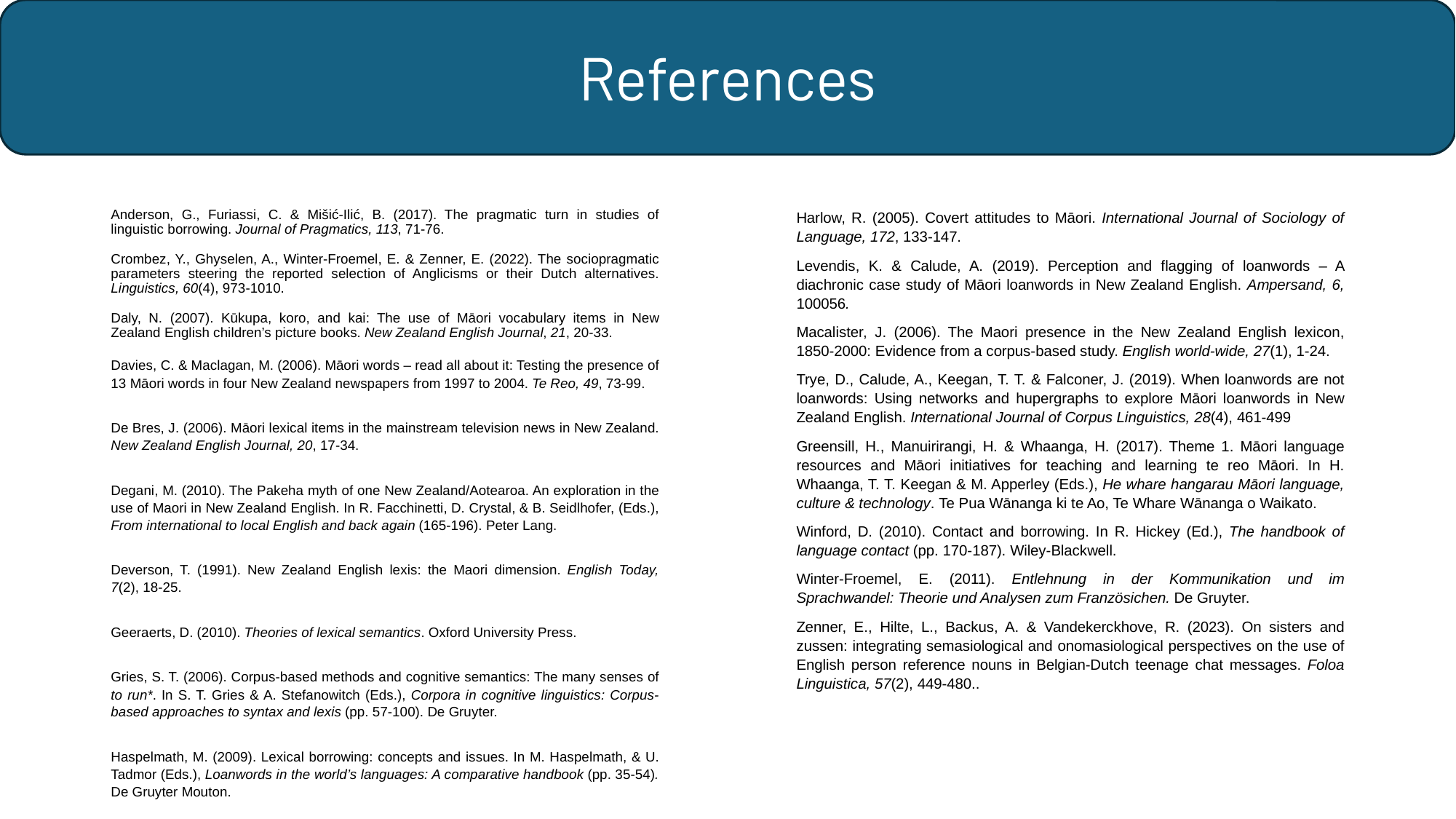

# References
Anderson, G., Furiassi, C. & Mišić-Ilić, B. (2017). The pragmatic turn in studies of linguistic borrowing. Journal of Pragmatics, 113, 71-76.
Crombez, Y., Ghyselen, A., Winter-Froemel, E. & Zenner, E. (2022). The sociopragmatic parameters steering the reported selection of Anglicisms or their Dutch alternatives. Linguistics, 60(4), 973-1010.
Daly, N. (2007). Kūkupa, koro, and kai: The use of Māori vocabulary items in New Zealand English children’s picture books. New Zealand English Journal, 21, 20-33.
Davies, C. & Maclagan, M. (2006). Māori words – read all about it: Testing the presence of 13 Māori words in four New Zealand newspapers from 1997 to 2004. Te Reo, 49, 73-99.
De Bres, J. (2006). Māori lexical items in the mainstream television news in New Zealand. New Zealand English Journal, 20, 17-34.
Degani, M. (2010). The Pakeha myth of one New Zealand/Aotearoa. An exploration in the use of Maori in New Zealand English. In R. Facchinetti, D. Crystal, & B. Seidlhofer, (Eds.), From international to local English and back again (165-196). Peter Lang.
Deverson, T. (1991). New Zealand English lexis: the Maori dimension. English Today, 7(2), 18-25.
Geeraerts, D. (2010). Theories of lexical semantics. Oxford University Press.
Gries, S. T. (2006). Corpus-based methods and cognitive semantics: The many senses of to run*. In S. T. Gries & A. Stefanowitch (Eds.), Corpora in cognitive linguistics: Corpus-based approaches to syntax and lexis (pp. 57-100). De Gruyter.
Haspelmath, M. (2009). Lexical borrowing: concepts and issues. In M. Haspelmath, & U. Tadmor (Eds.), Loanwords in the world’s languages: A comparative handbook (pp. 35-54). De Gruyter Mouton.
Harlow, R. (2005). Covert attitudes to Māori. International Journal of Sociology of Language, 172, 133-147.
Levendis, K. & Calude, A. (2019). Perception and flagging of loanwords – A diachronic case study of Māori loanwords in New Zealand English. Ampersand, 6, 100056.
Macalister, J. (2006). The Maori presence in the New Zealand English lexicon, 1850-2000: Evidence from a corpus-based study. English world-wide, 27(1), 1-24.
Trye, D., Calude, A., Keegan, T. T. & Falconer, J. (2019). When loanwords are not loanwords: Using networks and hupergraphs to explore Māori loanwords in New Zealand English. International Journal of Corpus Linguistics, 28(4), 461-499
Greensill, H., Manuirirangi, H. & Whaanga, H. (2017). Theme 1. Māori language resources and Māori initiatives for teaching and learning te reo Māori. In H. Whaanga, T. T. Keegan & M. Apperley (Eds.), He whare hangarau Māori language, culture & technology. Te Pua Wānanga ki te Ao, Te Whare Wānanga o Waikato.
Winford, D. (2010). Contact and borrowing. In R. Hickey (Ed.), The handbook of language contact (pp. 170-187). Wiley-Blackwell.
Winter-Froemel, E. (2011). Entlehnung in der Kommunikation und im Sprachwandel: Theorie und Analysen zum Französichen. De Gruyter.
Zenner, E., Hilte, L., Backus, A. & Vandekerckhove, R. (2023). On sisters and zussen: integrating semasiological and onomasiological perspectives on the use of English person reference nouns in Belgian-Dutch teenage chat messages. Foloa Linguistica, 57(2), 449-480..